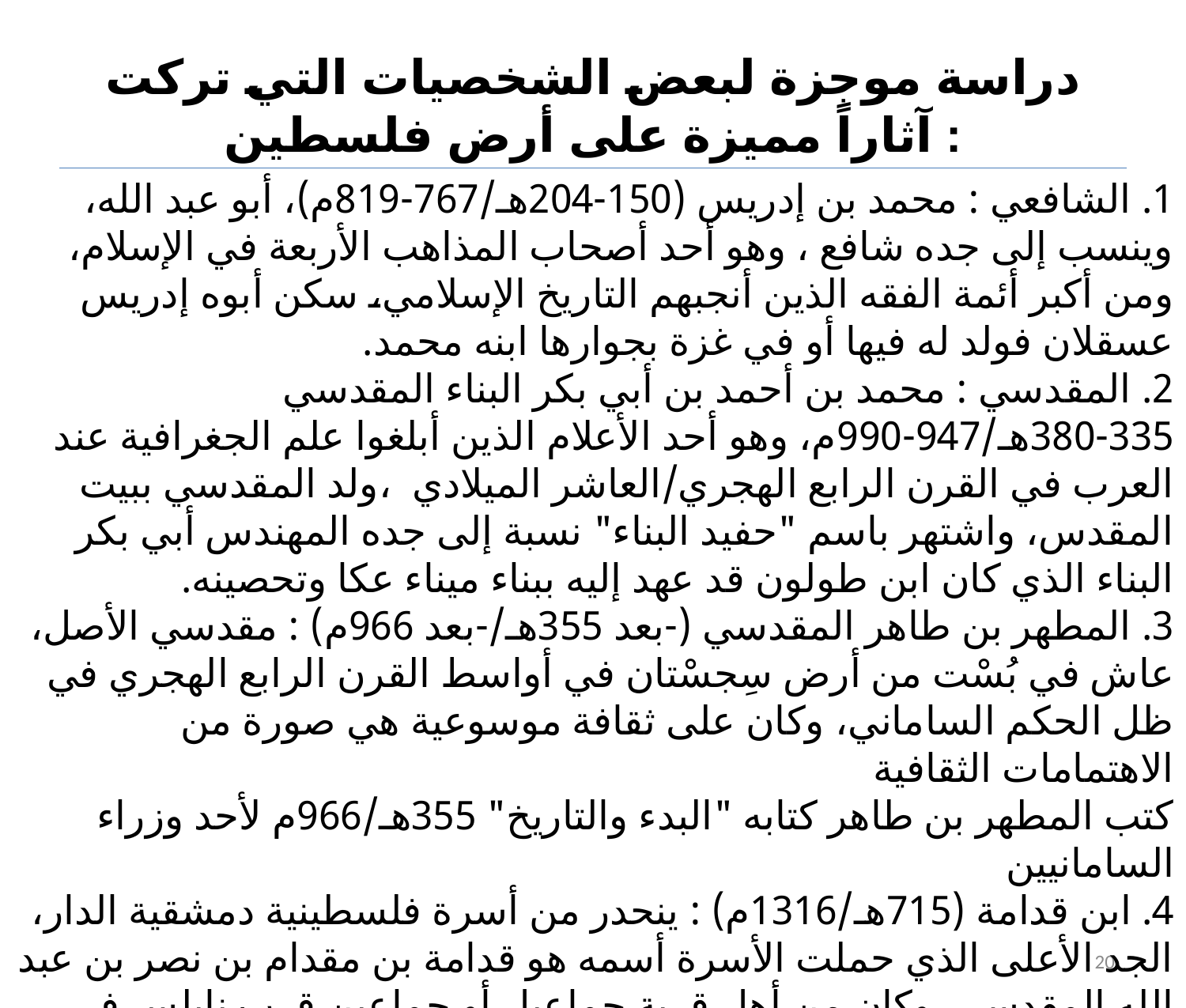

# دراسة موجزة لبعض الشخصيات التي تركت آثاراً مميزة على أرض فلسطين :
1. الشافعي : محمد بن إدريس (150-204هـ/767-819م)، أبو عبد الله، وينسب إلى جده شافع ، وهو أحد أصحاب المذاهب الأربعة في الإسلام، ومن أكبر أئمة الفقه الذين أنجبهم التاريخ الإسلامي، سكن أبوه إدريس عسقلان فولد له فيها أو في غزة بجوارها ابنه محمد.
2. المقدسي : محمد بن أحمد بن أبي بكر البناء المقدسي 335-380هـ/947-990م، وهو أحد الأعلام الذين أبلغوا علم الجغرافية عند العرب في القرن الرابع الهجري/العاشر الميلادي  ،ولد المقدسي ببيت المقدس، واشتهر باسم "حفيد البناء" نسبة إلى جده المهندس أبي بكر البناء الذي كان ابن طولون قد عهد إليه ببناء ميناء عكا وتحصينه.
3. المطهر بن طاهر المقدسي (-بعد 355هـ/-بعد 966م) : مقدسي الأصل، عاش في بُسْت من أرض سِجسْتان في أواسط القرن الرابع الهجري في ظل الحكم الساماني، وكان على ثقافة موسوعية هي صورة من الاهتمامات الثقافية
كتب المطهر بن طاهر كتابه "البدء والتاريخ" 355هـ/966م لأحد وزراء
السامانيين
4. ابن قدامة (715هـ/1316م) : ينحدر من أسرة فلسطينية دمشقية الدار، الجد الأعلى الذي حملت الأسرة أسمه هو قدامة بن مقدام بن نصر بن عبد الله المقدسي. وكان من أهل قرية جماعيل أو جماعين قرب نابلس في القرن الخامس الهجري. وكان محمد بن قدامة ثم ابنه أحمد ثم حفيده محمد أبو عمر خطباء جماعين حين غزا الفرنجة فلسطين عام 492 هـ/1099م ، تمثلت مقاومة آل قدامة للصليبيّين في المزيد من التمسك بالدين والتقوى .

20